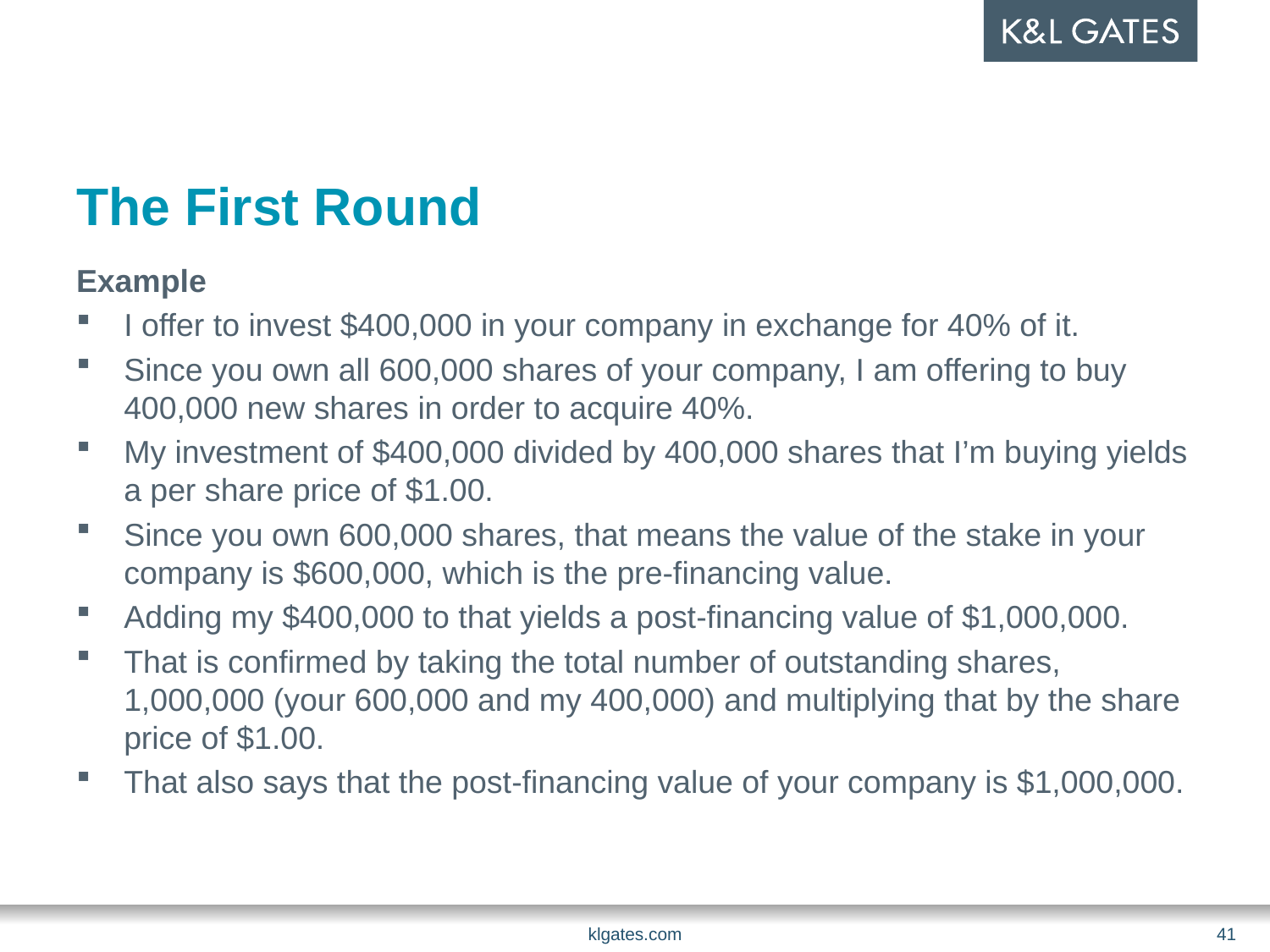

# The First Round
Example
I offer to invest $400,000 in your company in exchange for 40% of it.
Since you own all 600,000 shares of your company, I am offering to buy 400,000 new shares in order to acquire 40%.
My investment of $400,000 divided by 400,000 shares that I’m buying yields a per share price of $1.00.
Since you own 600,000 shares, that means the value of the stake in your company is $600,000, which is the pre-financing value.
Adding my $400,000 to that yields a post-financing value of $1,000,000.
That is confirmed by taking the total number of outstanding shares, 1,000,000 (your 600,000 and my 400,000) and multiplying that by the share price of $1.00.
That also says that the post-financing value of your company is $1,000,000.

klgates.com
41